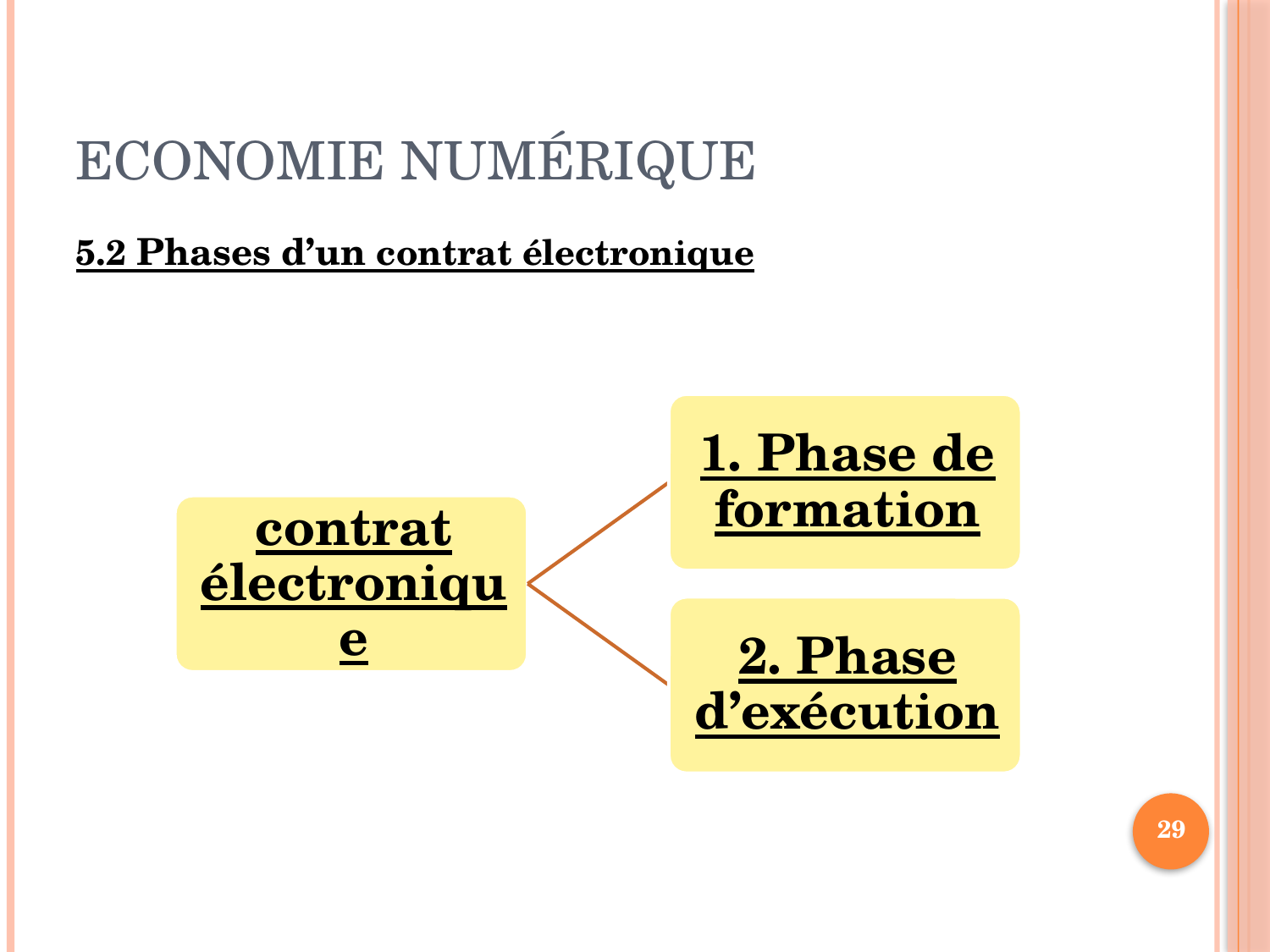

# Economie Numérique
5.2 Phases d’un contrat électronique

contrat électronique

1. Phase de formation

2. Phase d’exécution
29